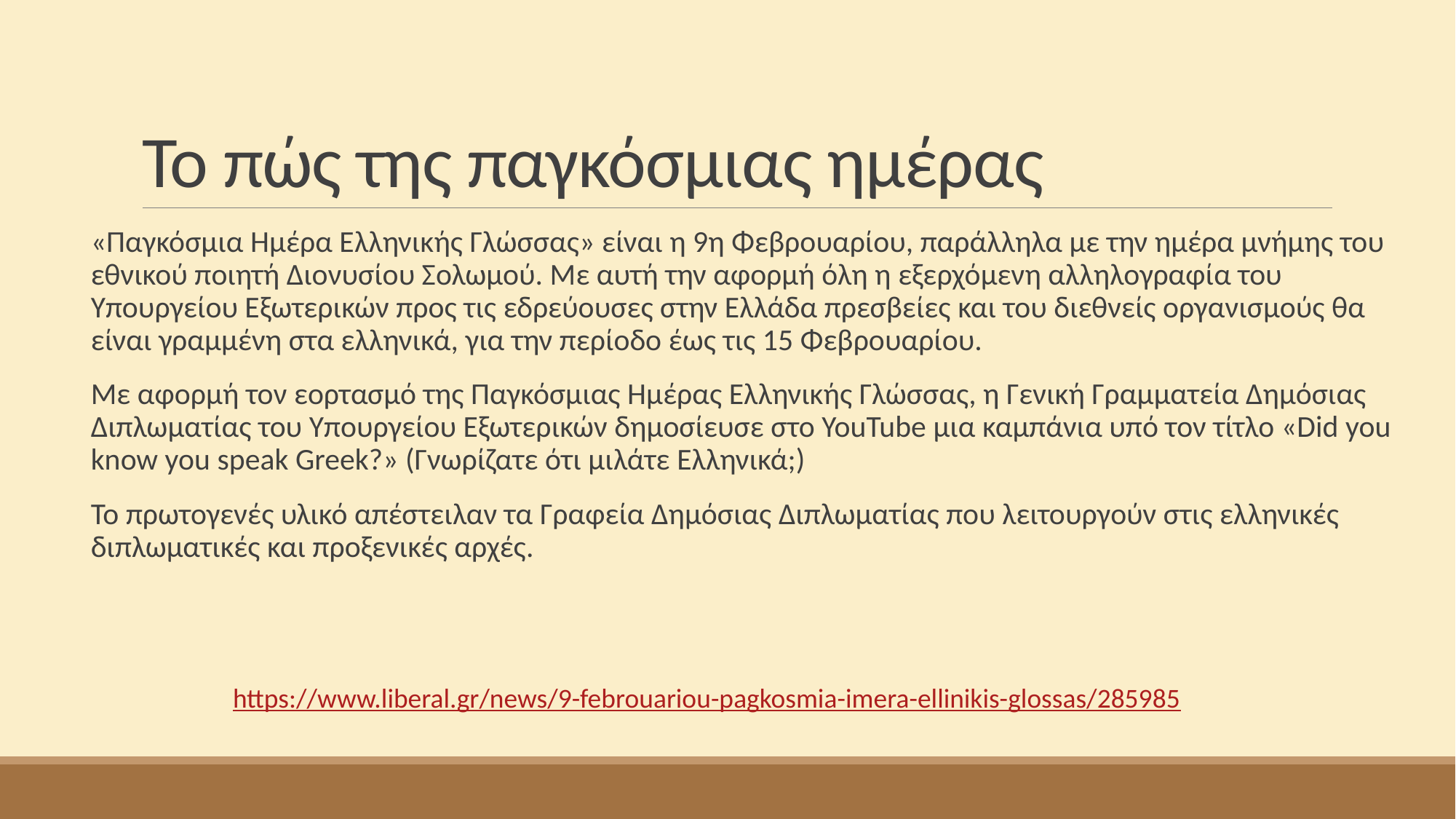

# Το πώς της παγκόσμιας ημέρας
«Παγκόσμια Ημέρα Ελληνικής Γλώσσας» είναι η 9η Φεβρουαρίου, παράλληλα με την ημέρα μνήμης του εθνικού ποιητή Διονυσίου Σολωμού. Με αυτή την αφορμή όλη η εξερχόμενη αλληλογραφία του Υπουργείου Εξωτερικών προς τις εδρεύουσες στην Ελλάδα πρεσβείες και του διεθνείς οργανισμούς θα είναι γραμμένη στα ελληνικά, για την περίοδο έως τις 15 Φεβρουαρίου.
Με αφορμή τον εορτασμό της Παγκόσμιας Ημέρας Ελληνικής Γλώσσας, η Γενική Γραμματεία Δημόσιας Διπλωματίας του Υπουργείου Εξωτερικών δημοσίευσε στο YouTube μια καμπάνια υπό τον τίτλο «Did you know you speak Greek?» (Γνωρίζατε ότι μιλάτε Eλληνικά;)
Το πρωτογενές υλικό απέστειλαν τα Γραφεία Δημόσιας Διπλωματίας που λειτουργούν στις ελληνικές διπλωματικές και προξενικές αρχές.
https://www.liberal.gr/news/9-febrouariou-pagkosmia-imera-ellinikis-glossas/285985